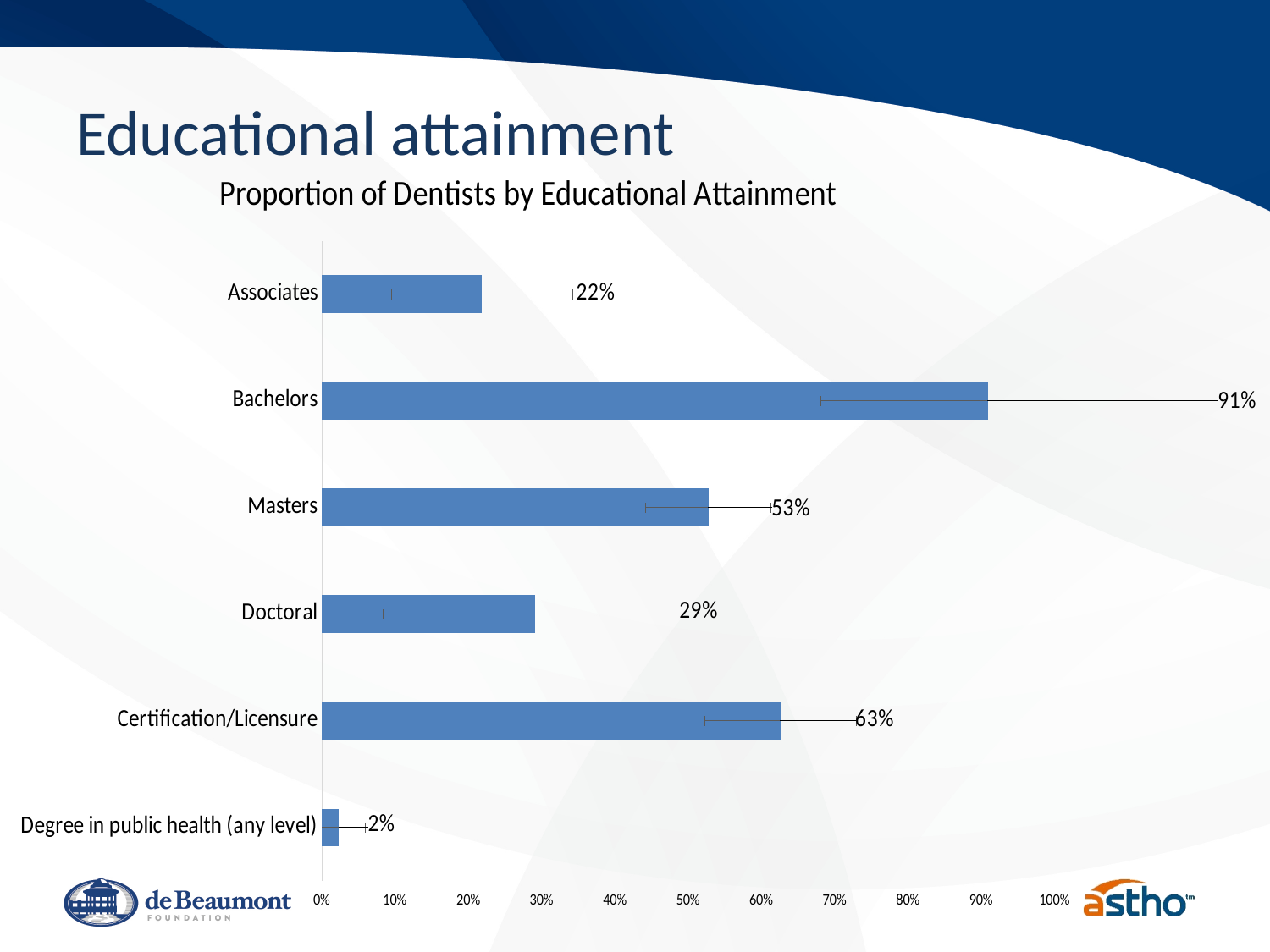

# Educational attainment

### Chart: Proportion of Dentists by Educational Attainment

| Category | Educational attainment |
|---|---|
| Associates | 0.2181818 |
| Bachelors | 0.9090909 |
| Masters | 0.5272727 |
| Doctoral | 0.2909091 |
| Certification/Licensure | 0.6256475 |
| Degree in public health (any level) | 0.0232817 |